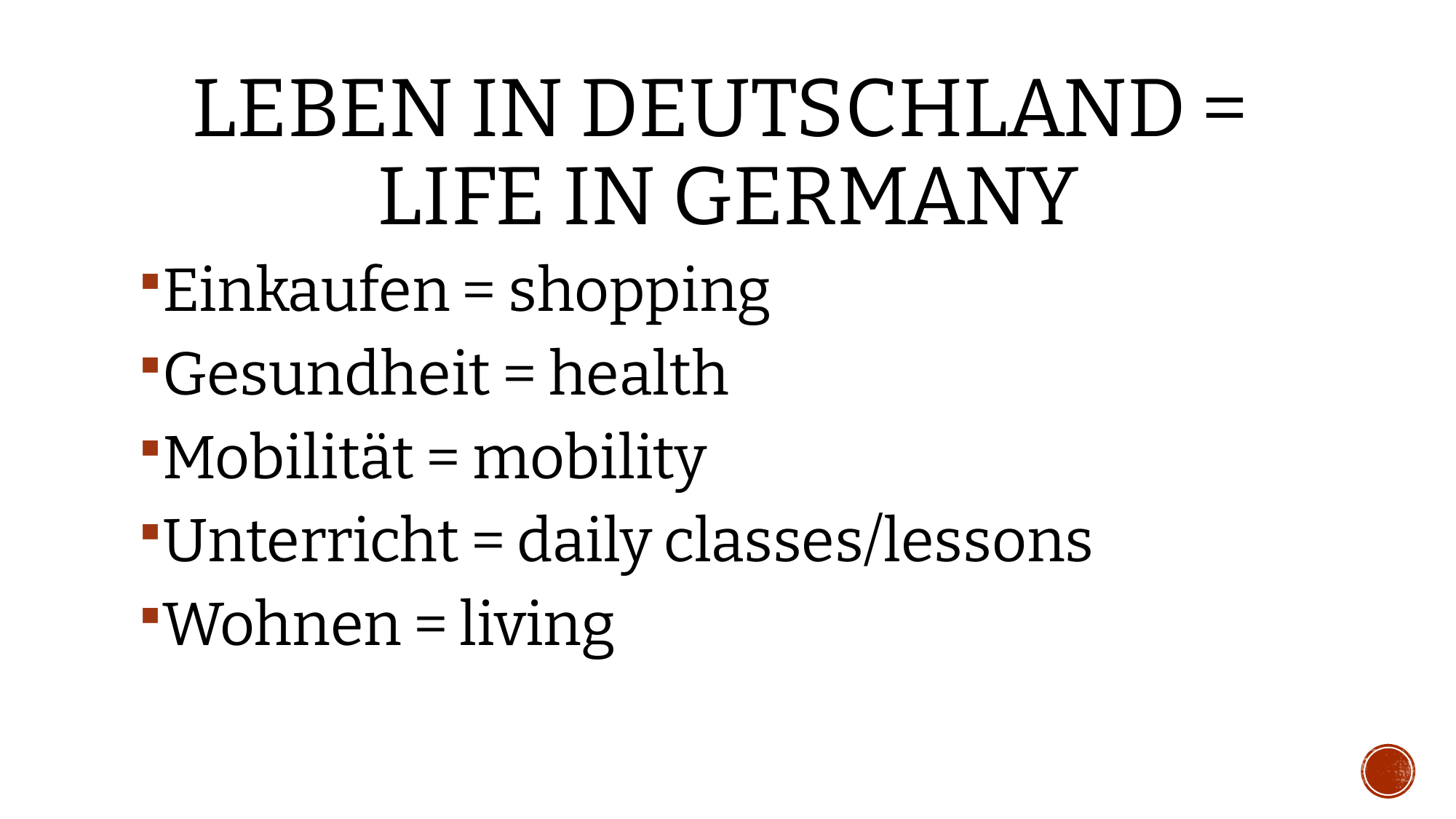

# Leben in Deutschland = Life in Germany
Einkaufen = shopping
Gesundheit = health
Mobilität = mobility
Unterricht = daily classes/lessons
Wohnen = living